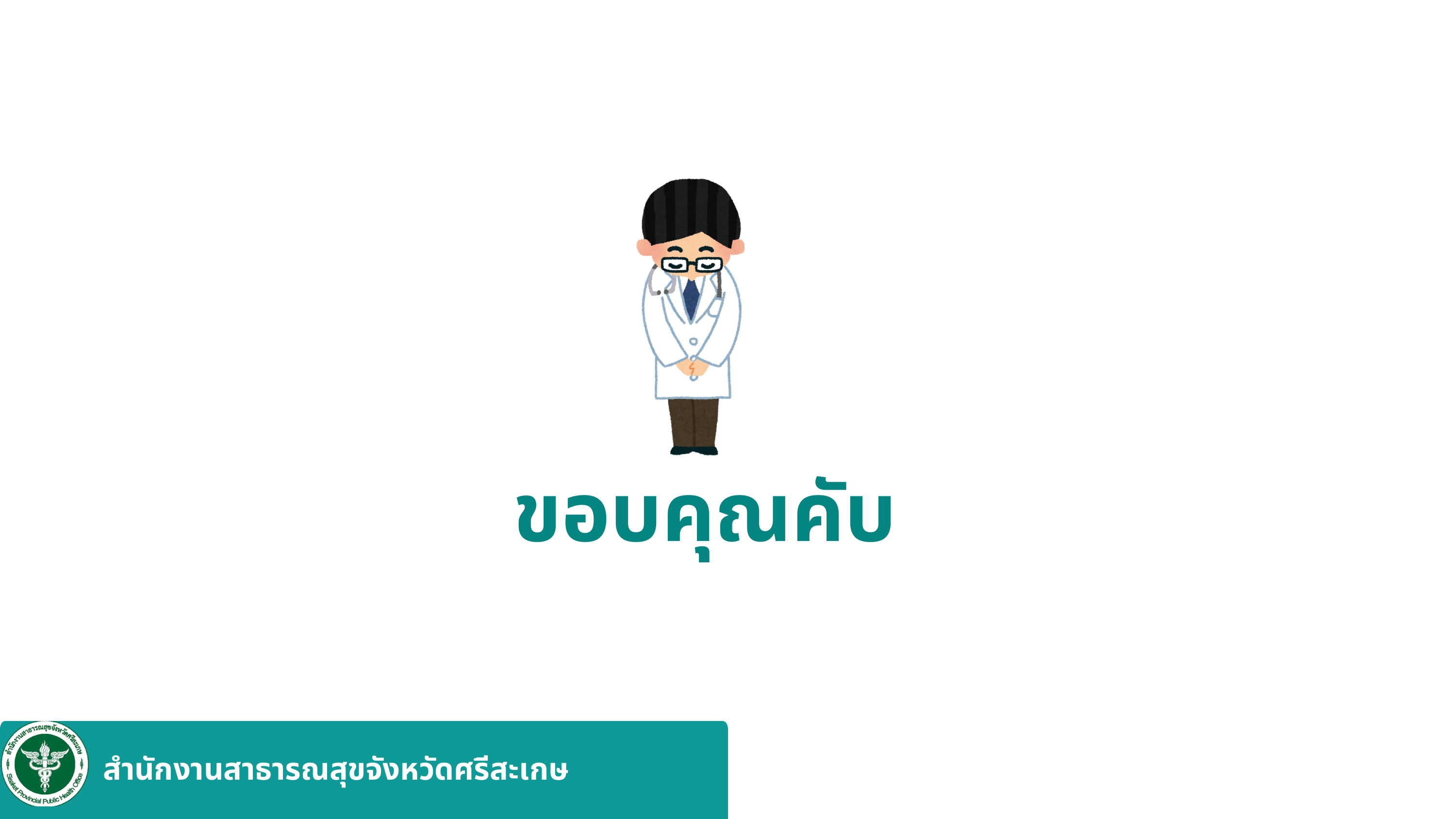

ขอบคุณคับ

สำนักงานสาธารณสุขจังหวัดศรีสะเกษ